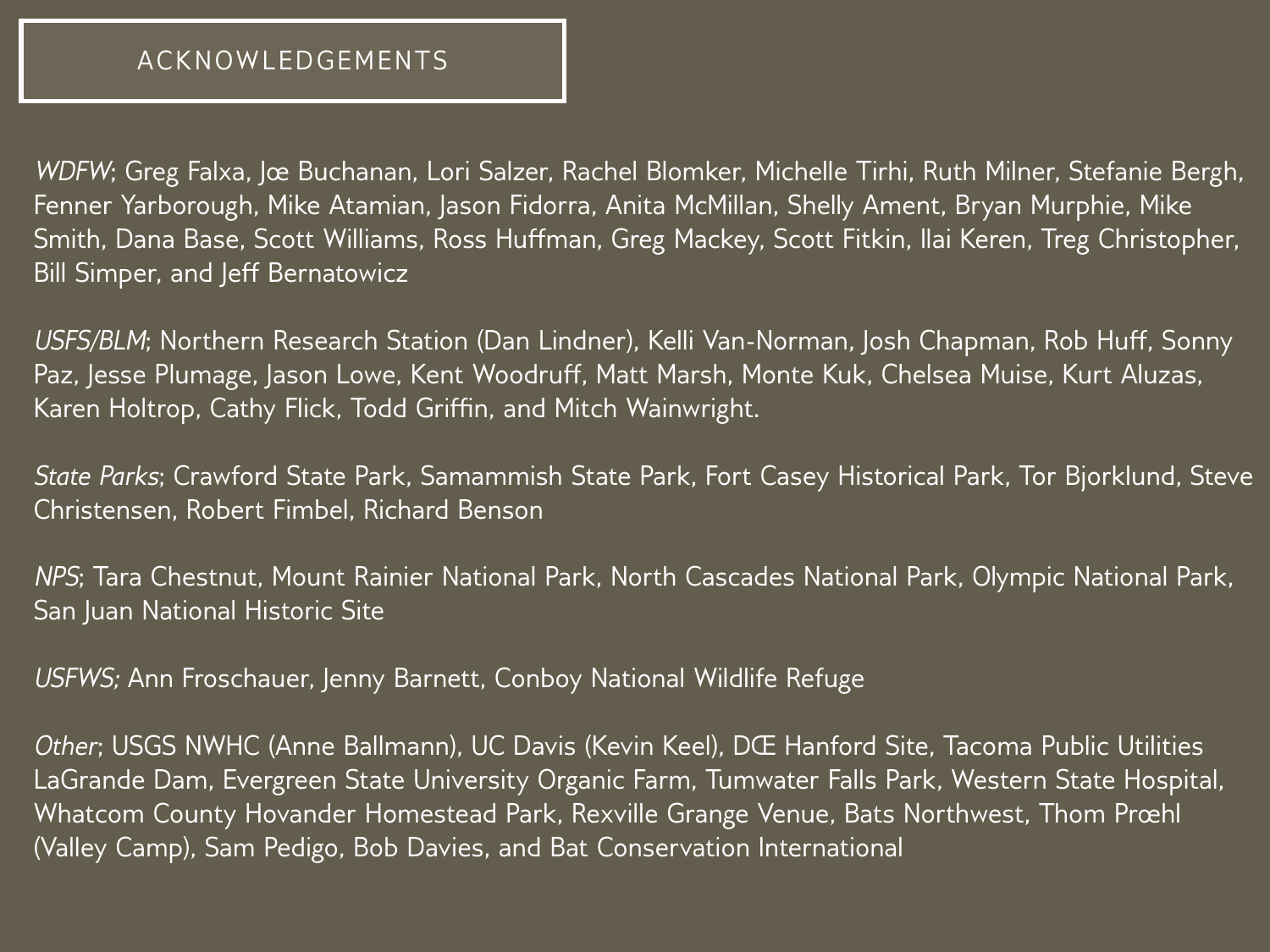

# Acknowledgements
WDFW; Greg Falxa, Joe Buchanan, Lori Salzer, Rachel Blomker, Michelle Tirhi, Ruth Milner, Stefanie Bergh, Fenner Yarborough, Mike Atamian, Jason Fidorra, Anita McMillan, Shelly Ament, Bryan Murphie, Mike Smith, Dana Base, Scott Williams, Ross Huffman, Greg Mackey, Scott Fitkin, Ilai Keren, Treg Christopher, Bill Simper, and Jeff Bernatowicz

USFS/BLM; Northern Research Station (Dan Lindner), Kelli Van-Norman, Josh Chapman, Rob Huff, Sonny Paz, Jesse Plumage, Jason Lowe, Kent Woodruff, Matt Marsh, Monte Kuk, Chelsea Muise, Kurt Aluzas, Karen Holtrop, Cathy Flick, Todd Griffin, and Mitch Wainwright.

State Parks; Crawford State Park, Samammish State Park, Fort Casey Historical Park, Tor Bjorklund, Steve Christensen, Robert Fimbel, Richard Benson

NPS; Tara Chestnut, Mount Rainier National Park, North Cascades National Park, Olympic National Park, San Juan National Historic Site

USFWS; Ann Froschauer, Jenny Barnett, Conboy National Wildlife Refuge

Other; USGS NWHC (Anne Ballmann), UC Davis (Kevin Keel), DOE Hanford Site, Tacoma Public Utilities LaGrande Dam, Evergreen State University Organic Farm, Tumwater Falls Park, Western State Hospital, Whatcom County Hovander Homestead Park, Rexville Grange Venue, Bats Northwest, Thom Proehl (Valley Camp), Sam Pedigo, Bob Davies, and Bat Conservation International